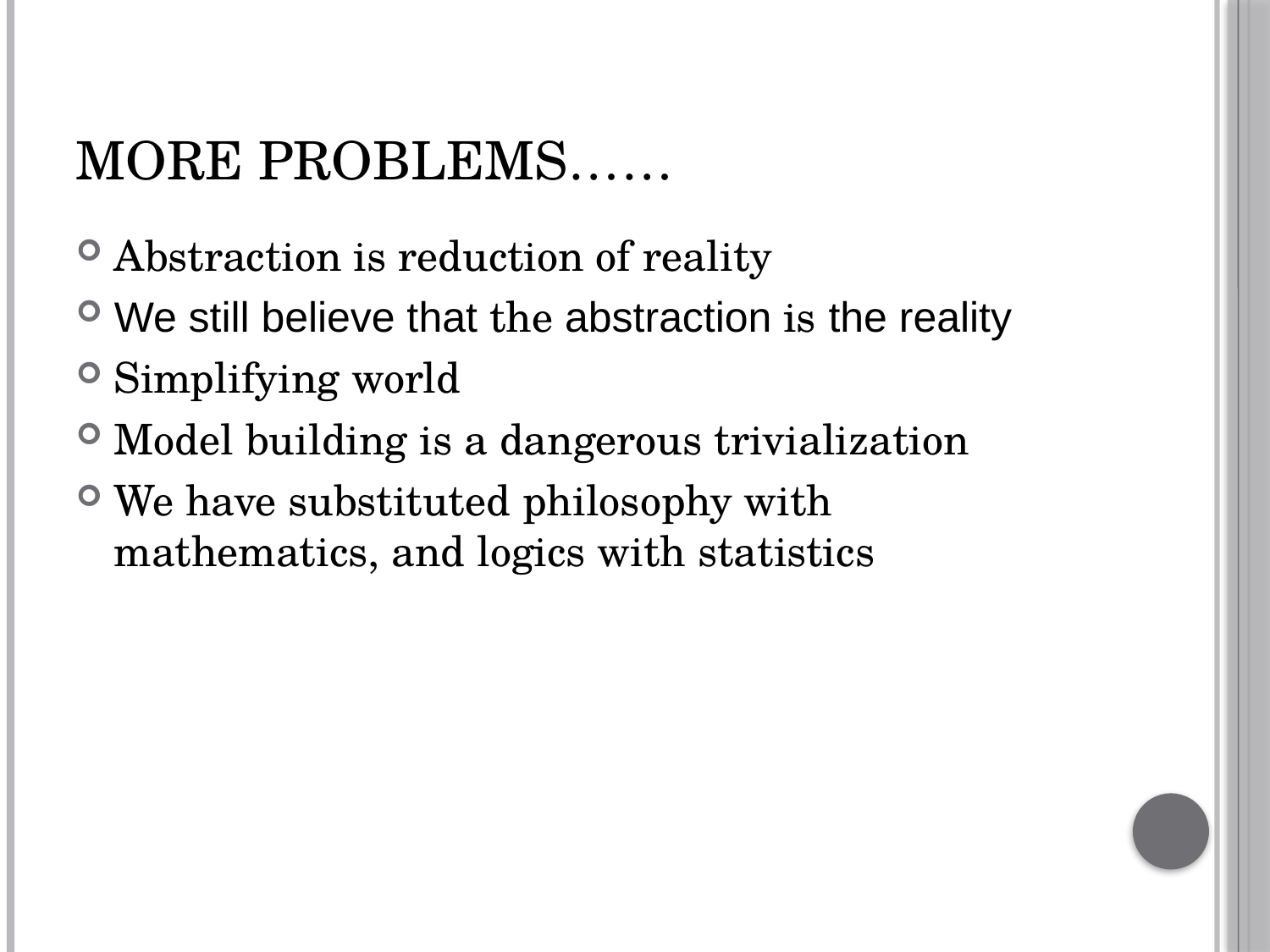

# More problems……
Abstraction is reduction of reality
We still believe that the abstraction is the reality
Simplifying world
Model building is a dangerous trivialization
We have substituted philosophy with mathematics, and logics with statistics